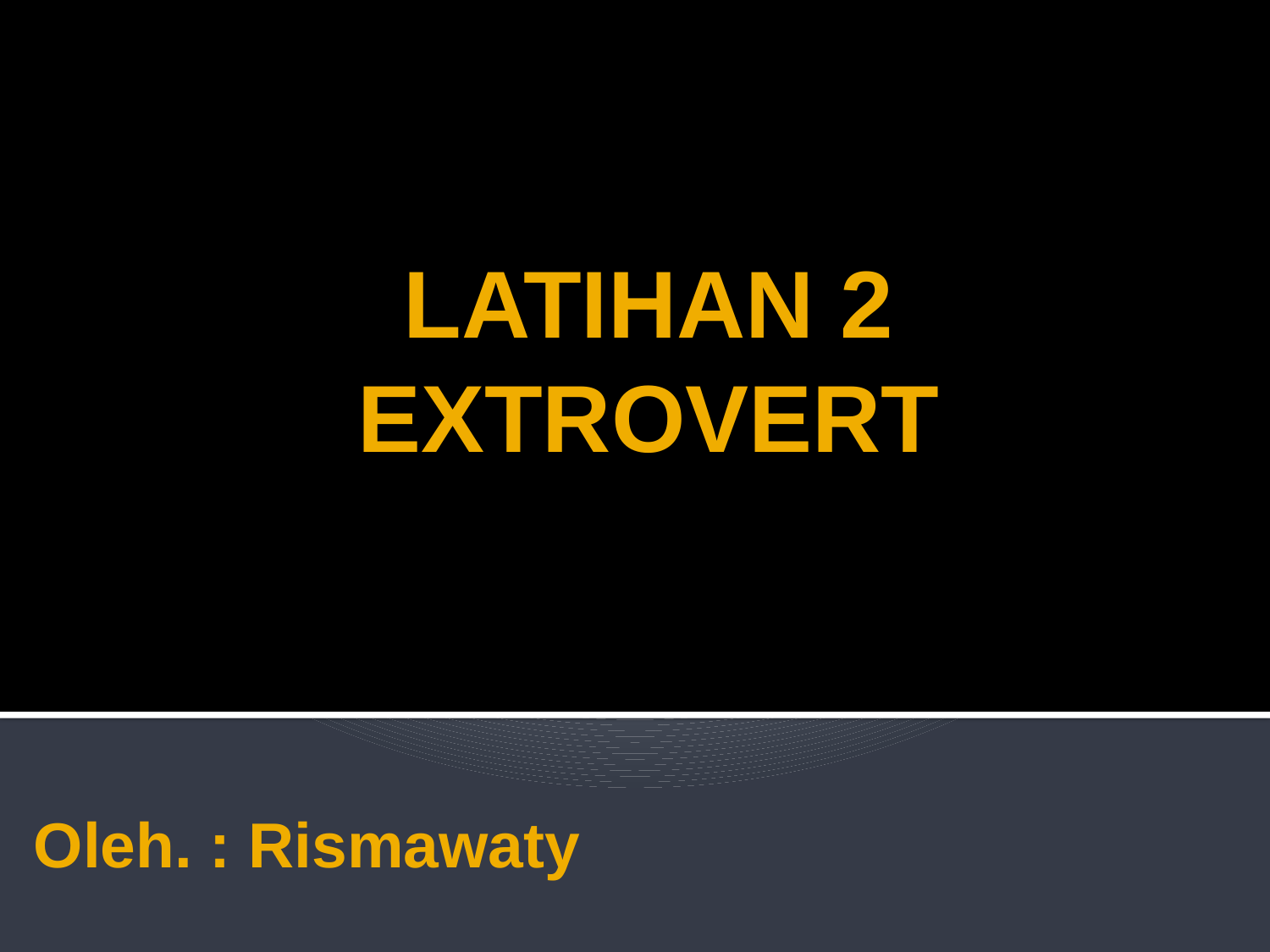

# LATIHAN 2 EXTROVERT
Oleh. : Rismawaty